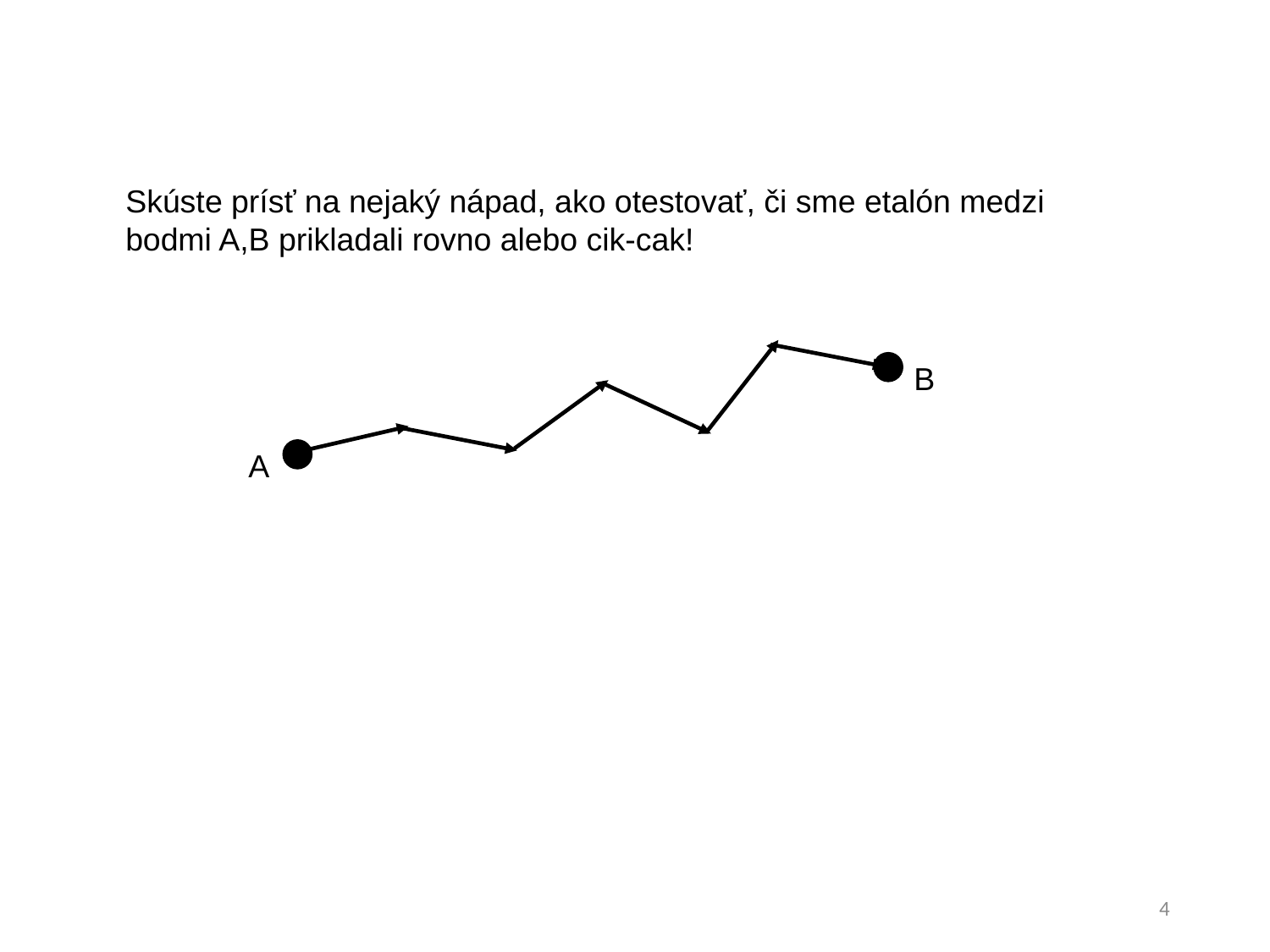

Skúste prísť na nejaký nápad, ako otestovať, či sme etalón medzi bodmi A,B prikladali rovno alebo cik-cak!
B

A

4